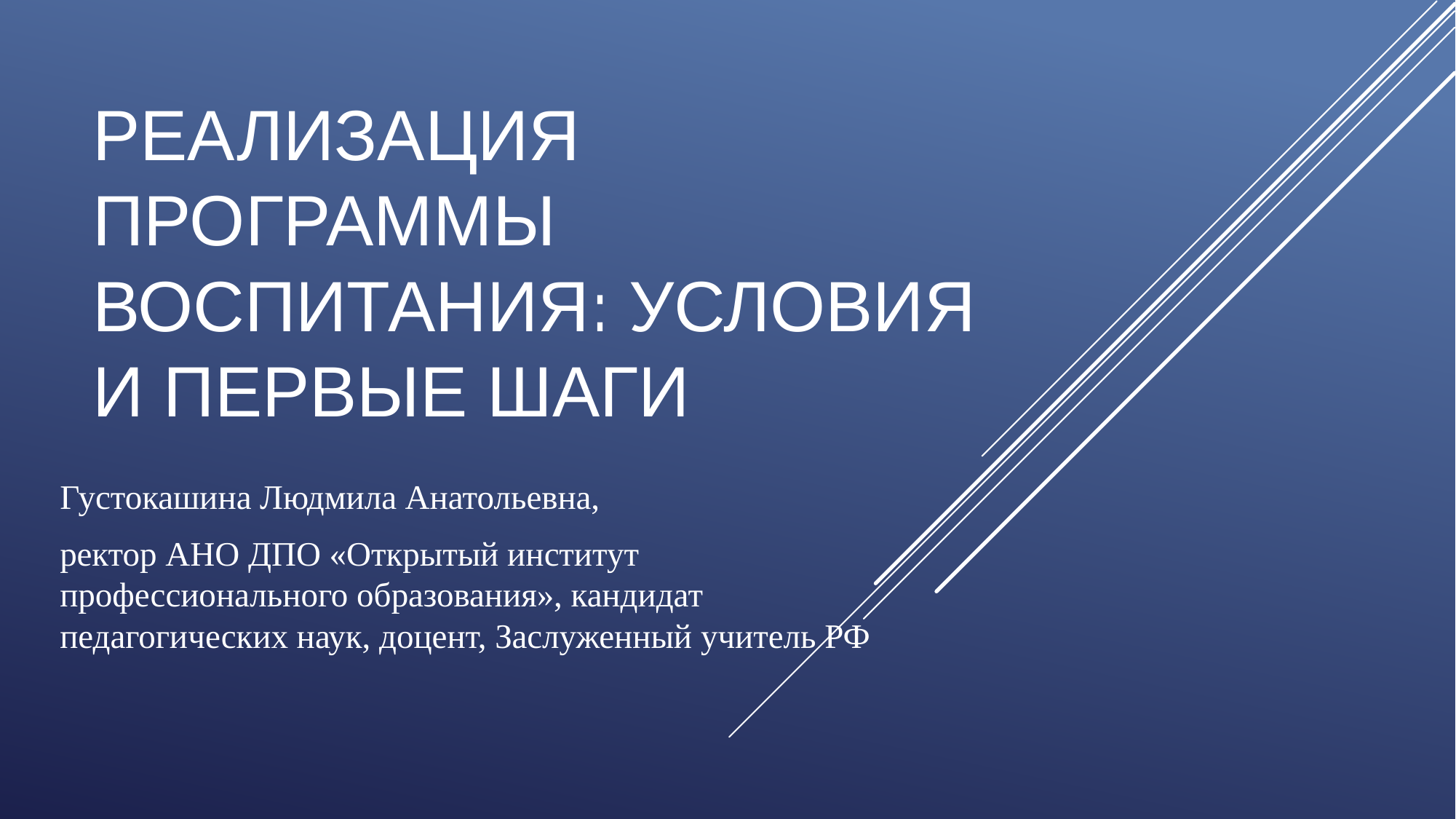

# Реализация программы воспитания: условия и первые шаги
Густокашина Людмила Анатольевна,
ректор АНО ДПО «Открытый институт профессионального образования», кандидат педагогических наук, доцент, Заслуженный учитель РФ